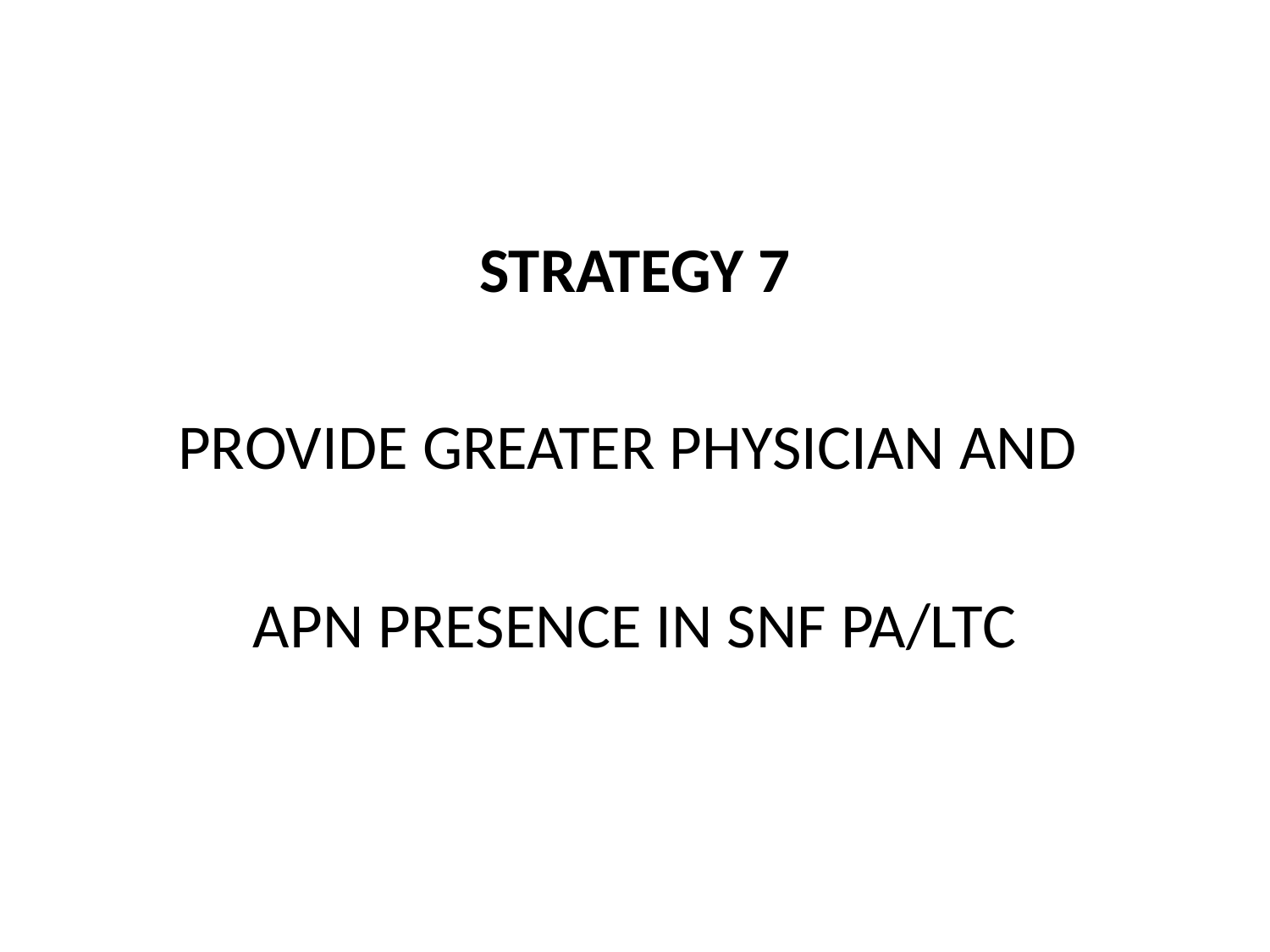

#
STRATEGY 7

PROVIDE GREATER PHYSICIAN AND

APN PRESENCE IN SNF PA/LTC